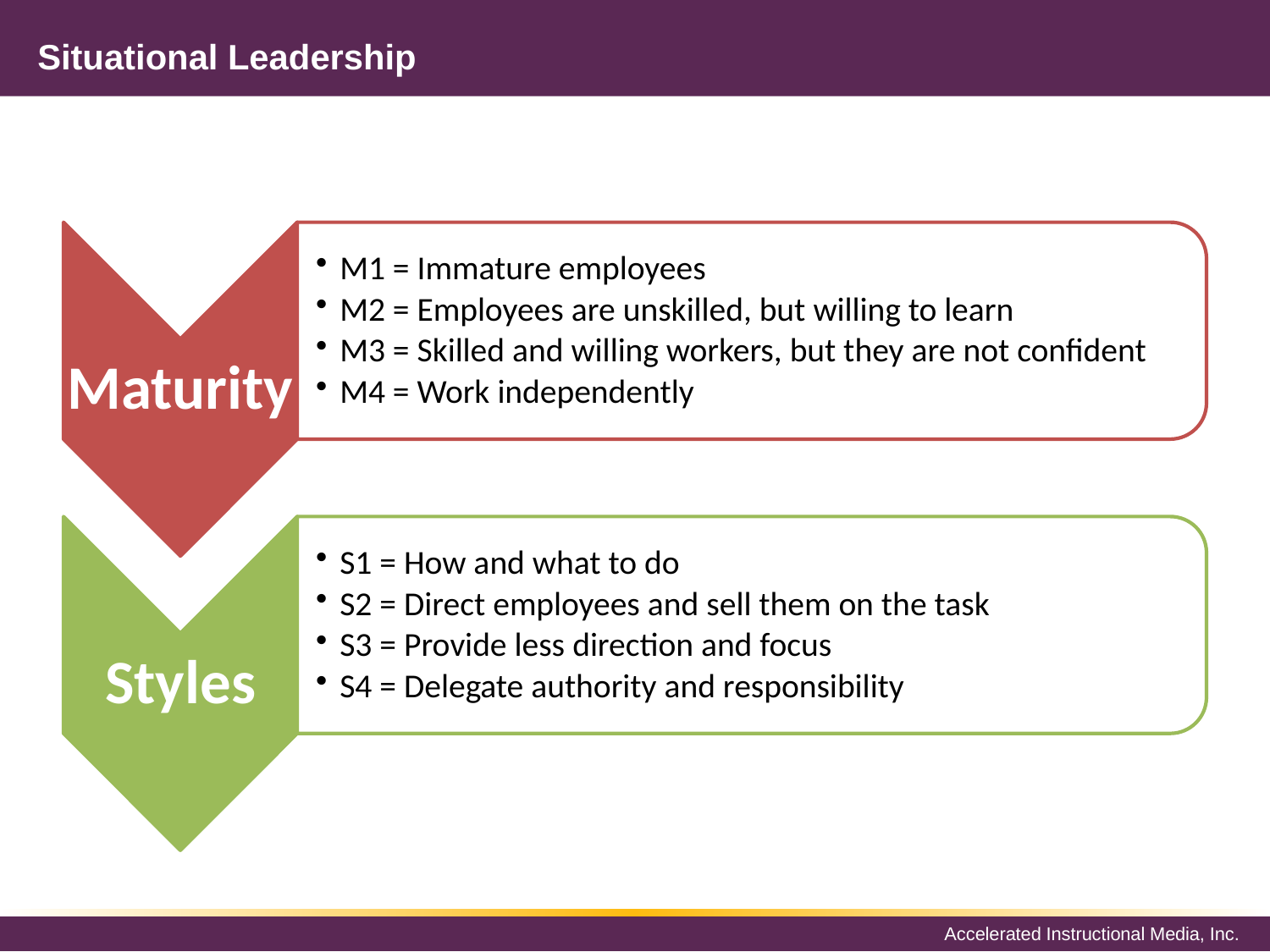

# Situational Leadership

Maturity
M1 = Immature employees
M2 = Employees are unskilled, but willing to learn
M3 = Skilled and willing workers, but they are not confident
M4 = Work independently
Styles
S1 = How and what to do
S2 = Direct employees and sell them on the task
S3 = Provide less direction and focus
S4 = Delegate authority and responsibility